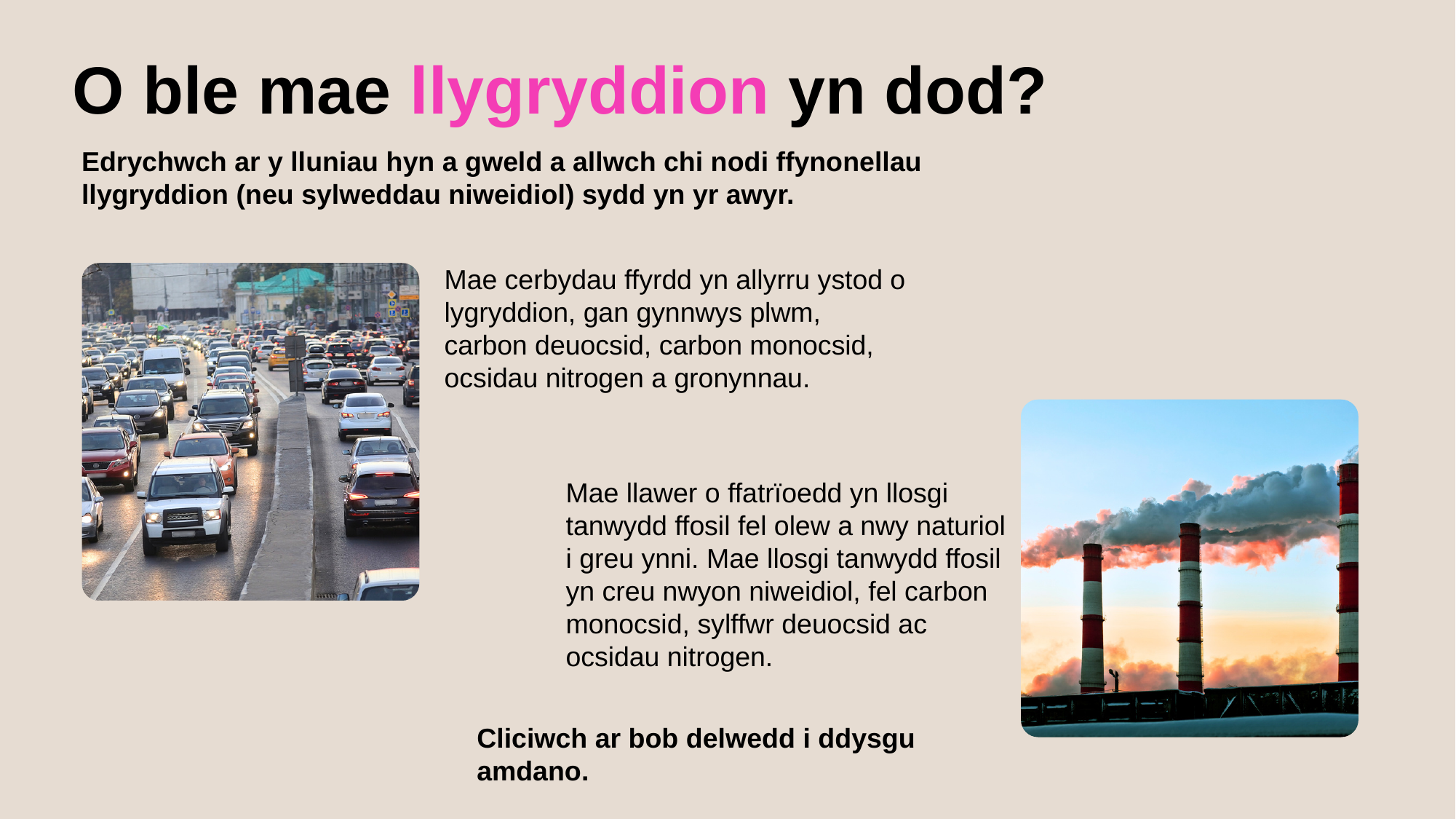

O ble mae llygryddion yn dod?
Edrychwch ar y lluniau hyn a gweld a allwch chi nodi ffynonellau llygryddion (neu sylweddau niweidiol) sydd yn yr awyr.
Mae cerbydau ffyrdd yn allyrru ystod o lygryddion, gan gynnwys plwm, carbon deuocsid, carbon monocsid, ocsidau nitrogen a gronynnau.

Mae llawer o ffatrïoedd yn llosgi tanwydd ffosil fel olew a nwy naturiol i greu ynni. Mae llosgi tanwydd ffosil yn creu nwyon niweidiol, fel carbon monocsid, sylffwr deuocsid ac ocsidau nitrogen.
Cliciwch ar bob delwedd i ddysgu amdano.